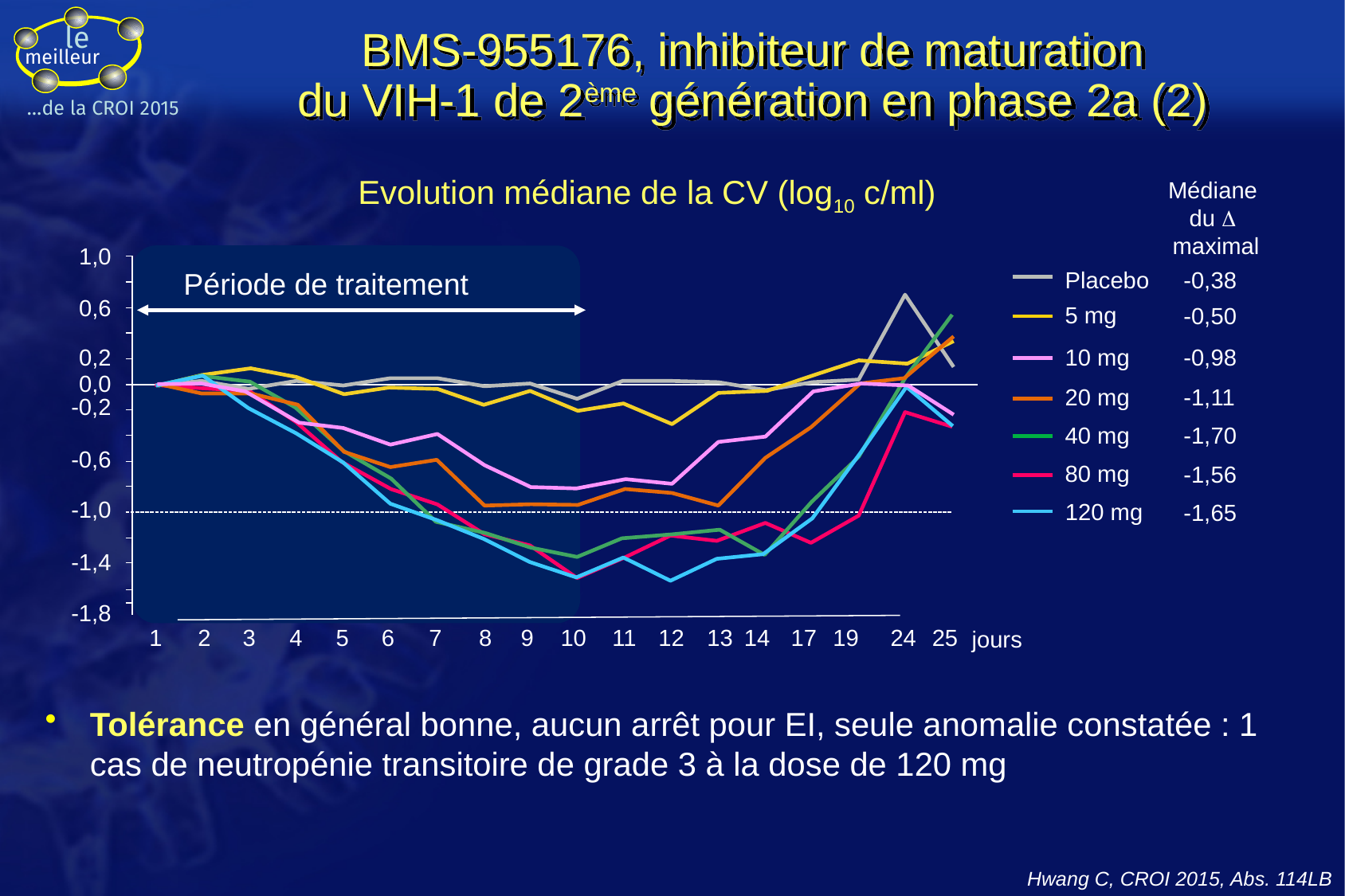

# BMS-955176, inhibiteur de maturation du VIH-1 de 2ème génération en phase 2a (2)
Evolution médiane de la CV (log10 c/ml)
Médiane
du Δ
 maximal
1,0

Période de traitement
Placebo
-0,38
0,6

5 mg
-0,50

10 mg
0,2
-0,98

0,0

20 mg
-1,11

-0,2
40 mg
-1,70
-0,6
80 mg
-1,56
-1,0
120 mg
-1,65
-1,4
-1,8
1
2
3
4
5
6
7
8
9
10
11
12
13
14
17
19
24
25
jours
Tolérance en général bonne, aucun arrêt pour EI, seule anomalie constatée : 1 cas de neutropénie transitoire de grade 3 à la dose de 120 mg
Hwang C, CROI 2015, Abs. 114LB